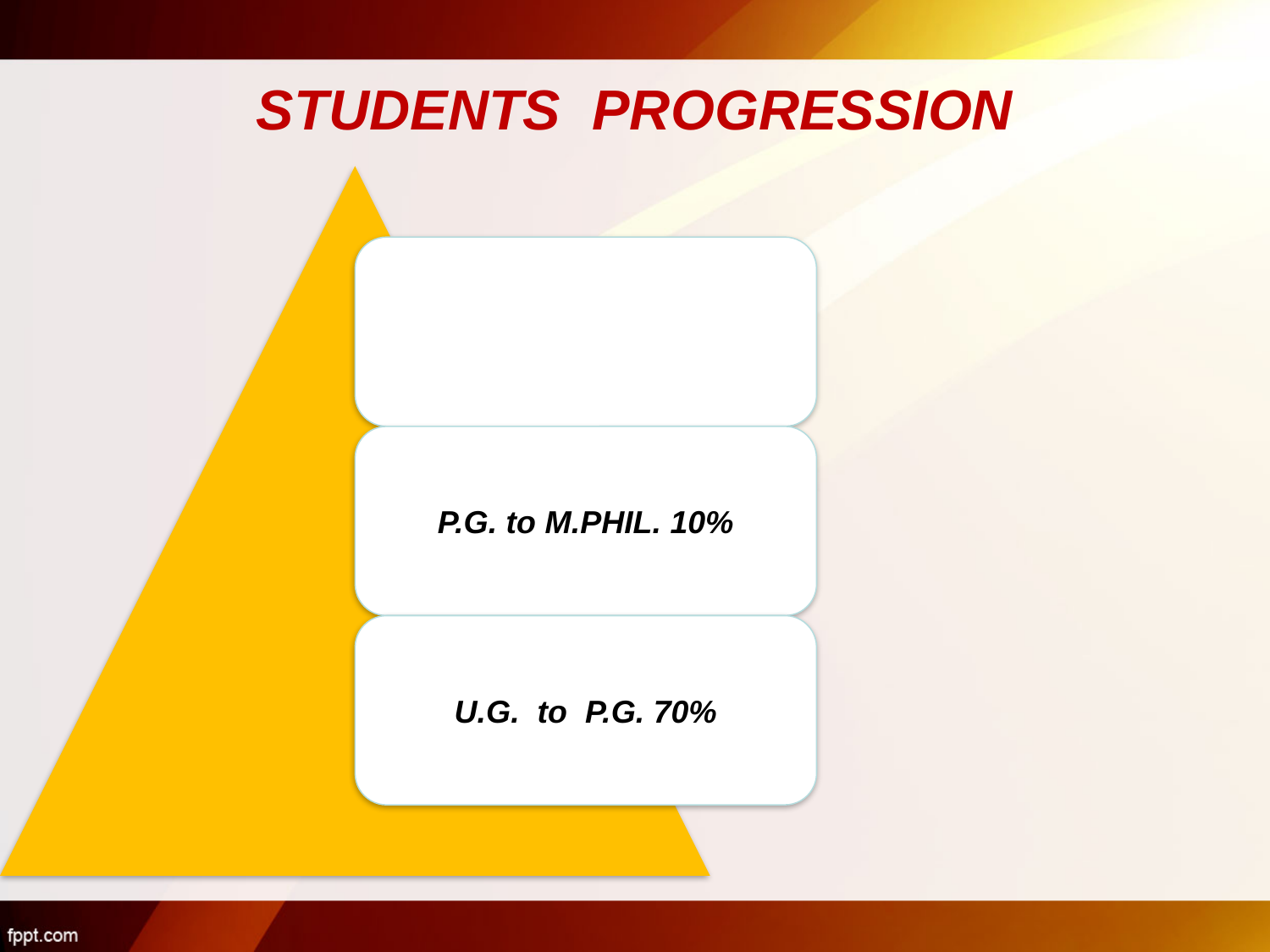

# STUDENTS  PROGRESSION
P.G. to M.PHIL. 10%
U.G.  to  P.G. 70%